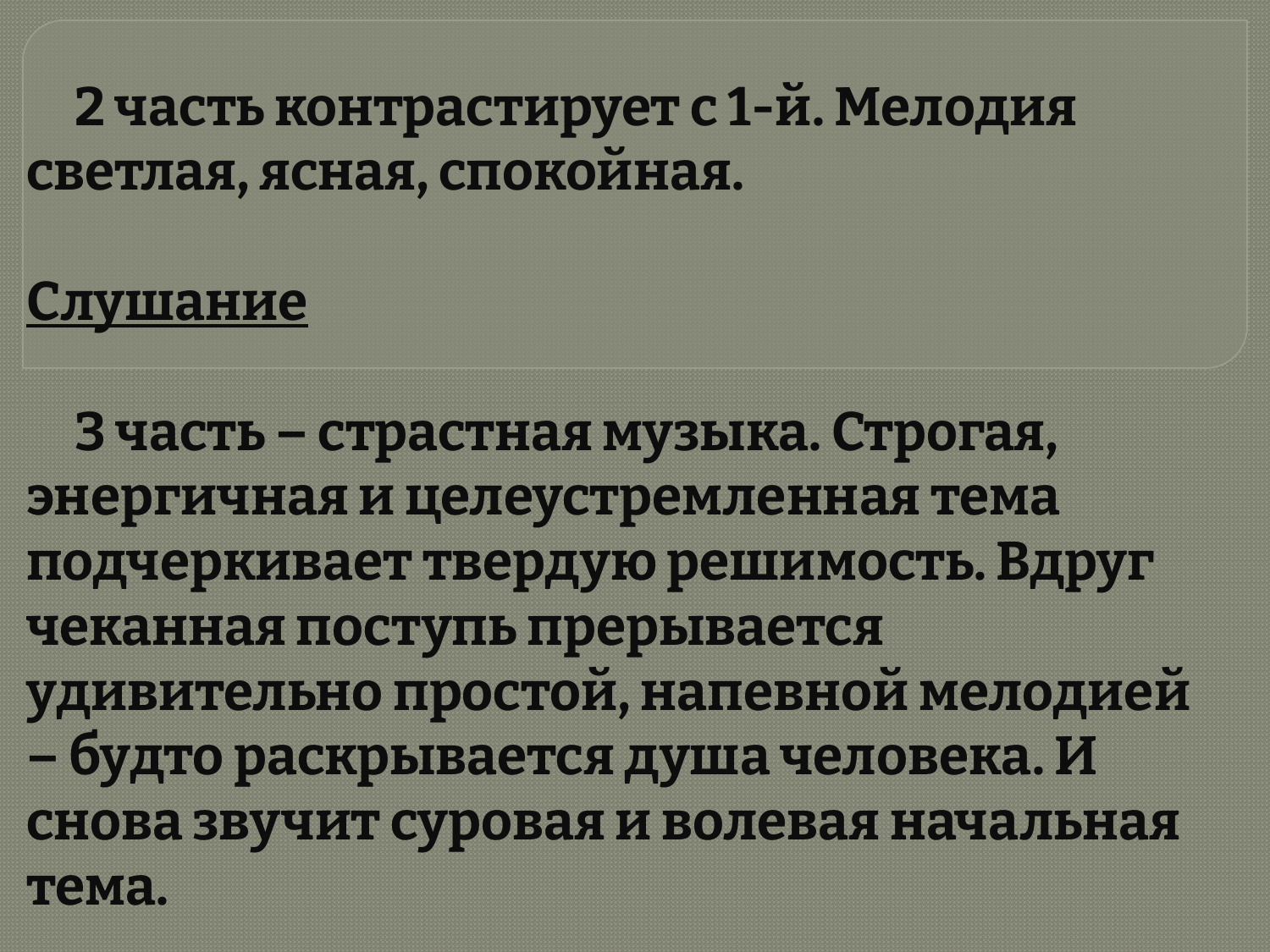

2 часть контрастирует с 1-й. Мелодия светлая, ясная, спокойная.

Слушание

     3 часть – страстная музыка. Строгая, энергичная и целеустремленная тема подчеркивает твердую решимость. Вдруг чеканная поступь прерывается удивительно простой, напевной мелодией – будто раскрывается душа человека. И снова звучит суровая и волевая начальная тема.